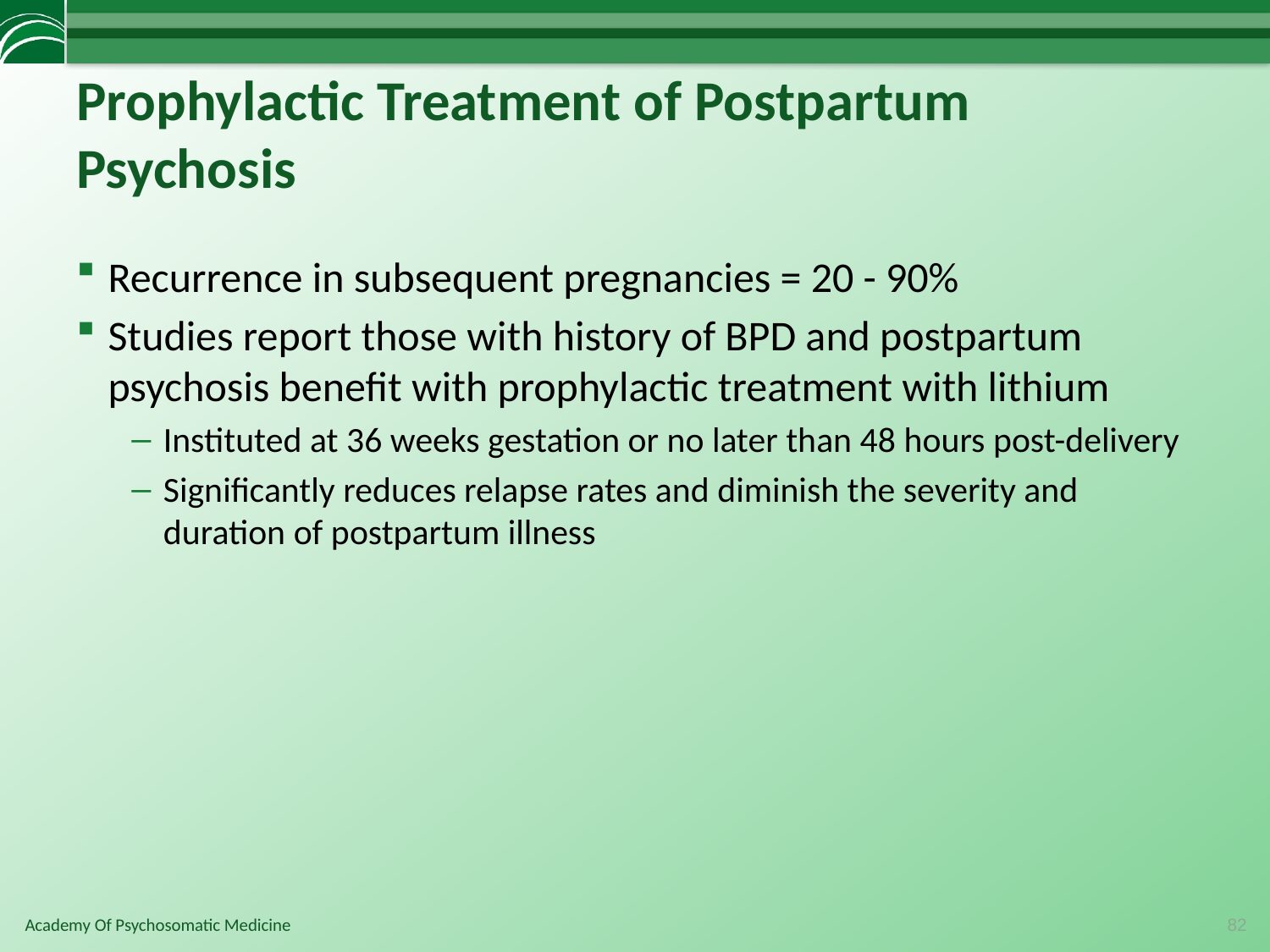

# Prophylactic Treatment of Postpartum Psychosis
Recurrence in subsequent pregnancies = 20 - 90%
Studies report those with history of BPD and postpartum psychosis benefit with prophylactic treatment with lithium
Instituted at 36 weeks gestation or no later than 48 hours post-delivery
Significantly reduces relapse rates and diminish the severity and duration of postpartum illness
82